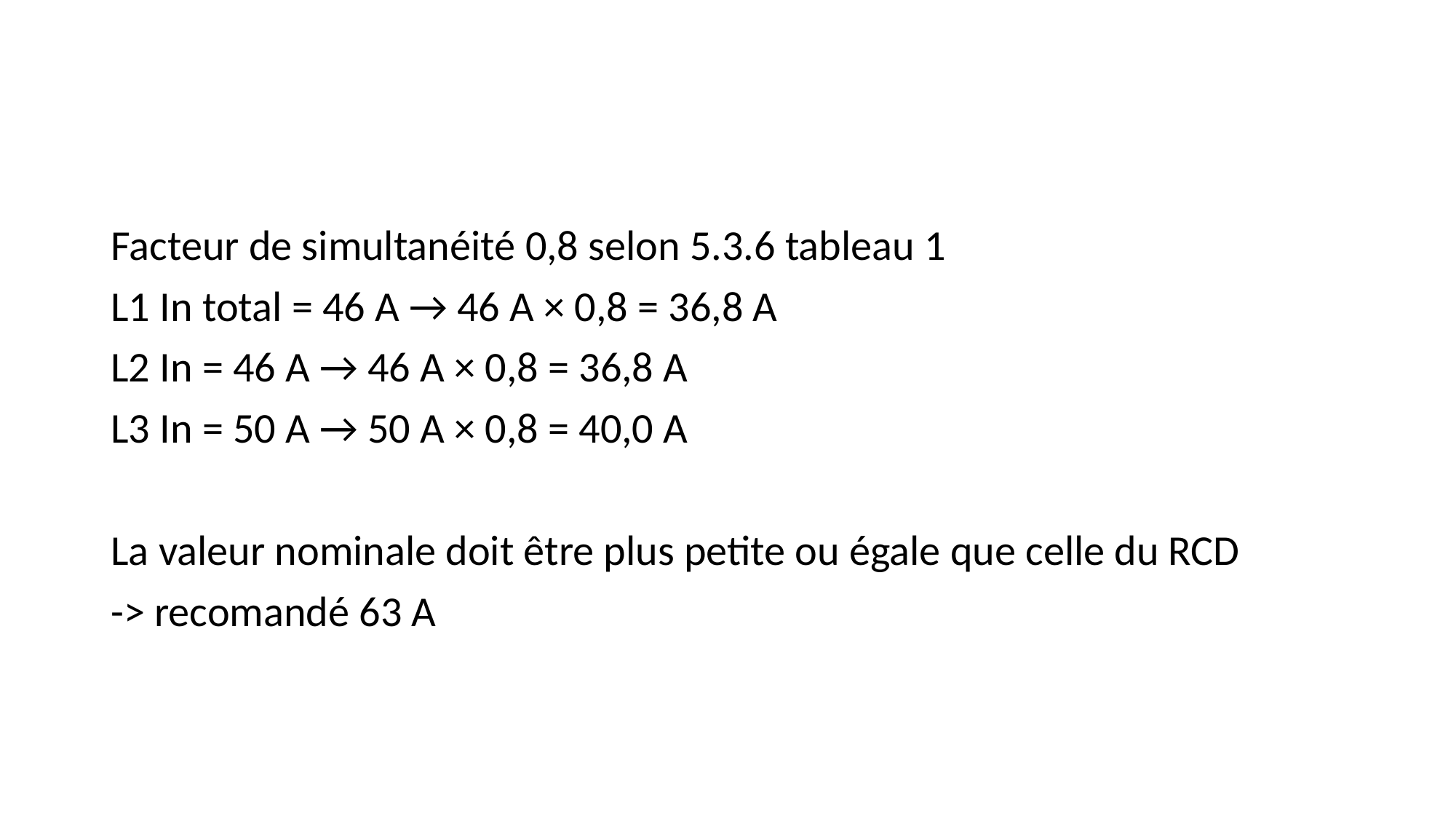

#
Facteur de simultanéité 0,8 selon 5.3.6 tableau 1
L1 In total = 46 A → 46 A × 0,8 = 36,8 A
L2 In = 46 A → 46 A × 0,8 = 36,8 A
L3 In = 50 A → 50 A × 0,8 = 40,0 A

La valeur nominale doit être plus petite ou égale que celle du RCD
-> recomandé 63 A